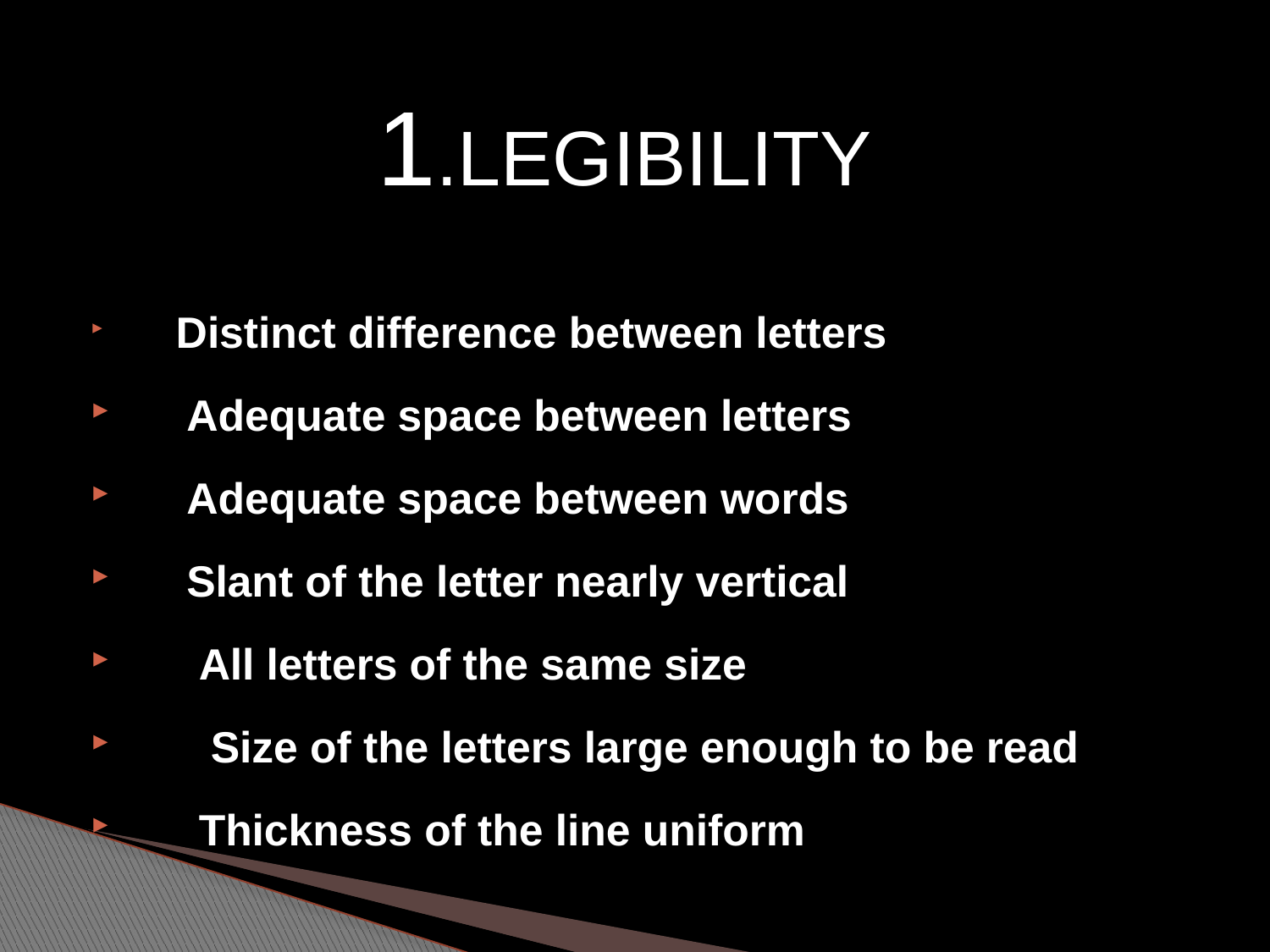

#
1.LEGIBILITY

      Distinct difference between letters
     Adequate space between letters
     Adequate space between words
     Slant of the letter nearly vertical
      All letters of the same size
       Size of the letters large enough to be read
      Thickness of the line uniform